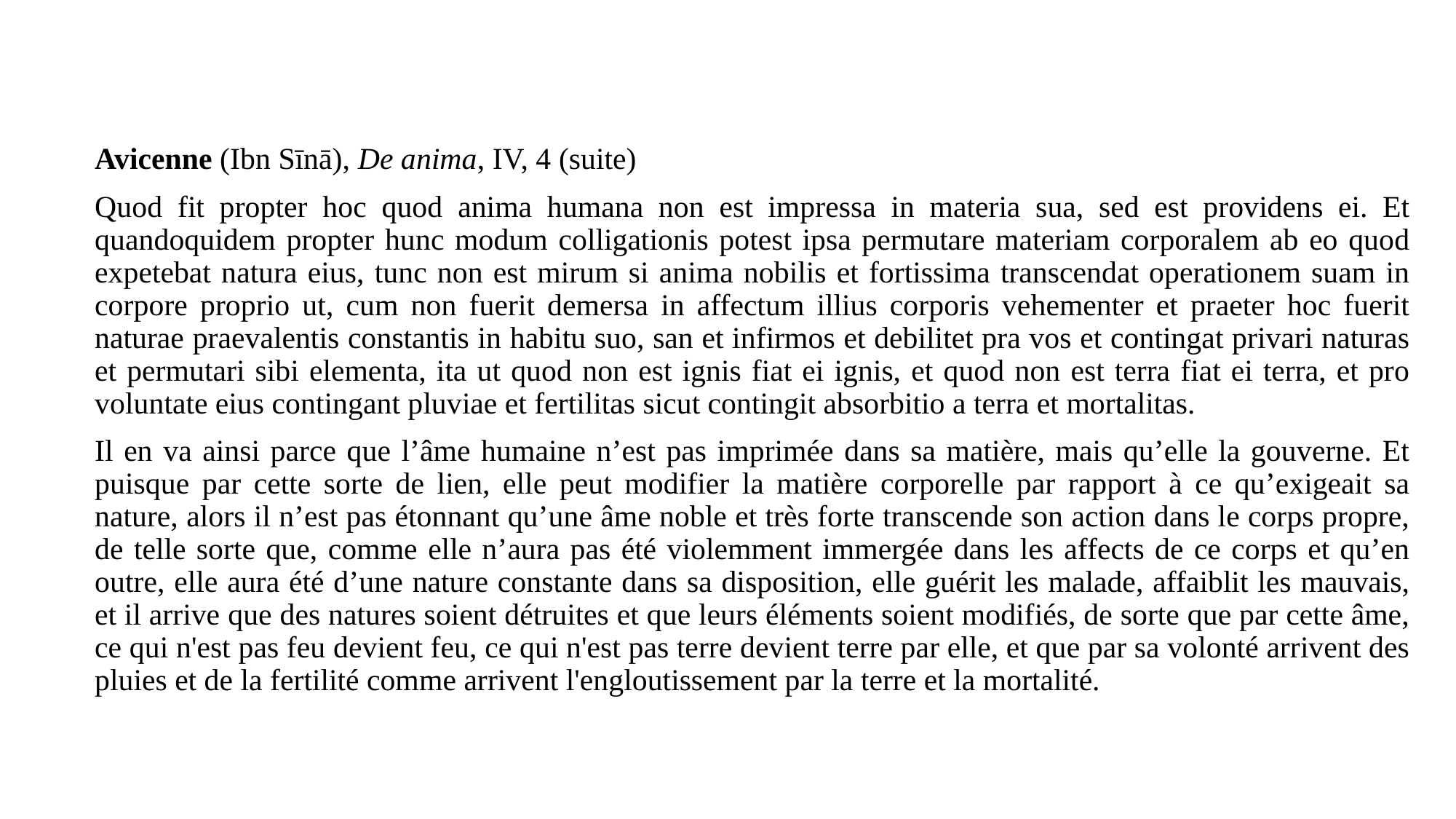

Avicenne (Ibn Sīnā), De anima, IV, 4 (suite)
Quod fit propter hoc quod anima humana non est impressa in materia sua, sed est providens ei. Et quandoquidem propter hunc modum colligationis potest ipsa permutare materiam corporalem ab eo quod expetebat natura eius, tunc non est mirum si anima nobilis et fortissima transcendat operationem suam in corpore proprio ut, cum non fuerit demersa in affectum illius corporis vehementer et praeter hoc fuerit naturae praevalentis constantis in habitu suo, san et infirmos et debilitet pra vos et contingat privari naturas et permutari sibi elementa, ita ut quod non est ignis fiat ei ignis, et quod non est terra fiat ei terra, et pro voluntate eius contingant pluviae et fertilitas sicut contingit absorbitio a terra et mortalitas.
Il en va ainsi parce que l’âme humaine n’est pas imprimée dans sa matière, mais qu’elle la gouverne. Et puisque par cette sorte de lien, elle peut modifier la matière corporelle par rapport à ce qu’exigeait sa nature, alors il n’est pas étonnant qu’une âme noble et très forte transcende son action dans le corps propre, de telle sorte que, comme elle n’aura pas été violemment immergée dans les affects de ce corps et qu’en outre, elle aura été d’une nature constante dans sa disposition, elle guérit les malade, affaiblit les mauvais, et il arrive que des natures soient détruites et que leurs éléments soient modifiés, de sorte que par cette âme, ce qui n'est pas feu devient feu, ce qui n'est pas terre devient terre par elle, et que par sa volonté arrivent des pluies et de la fertilité comme arrivent l'engloutissement par la terre et la mortalité.